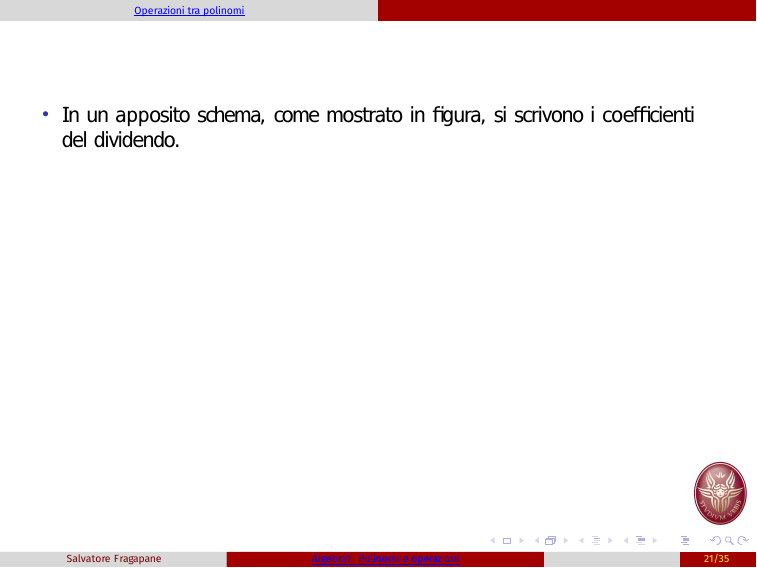

Operazioni tra polinomi
In un apposito schema, come mostrato in figura, si scrivono i coefficienti del dividendo.

Salvatore Fragapane
Algebra1:  Polinomi e operazioni
21/35